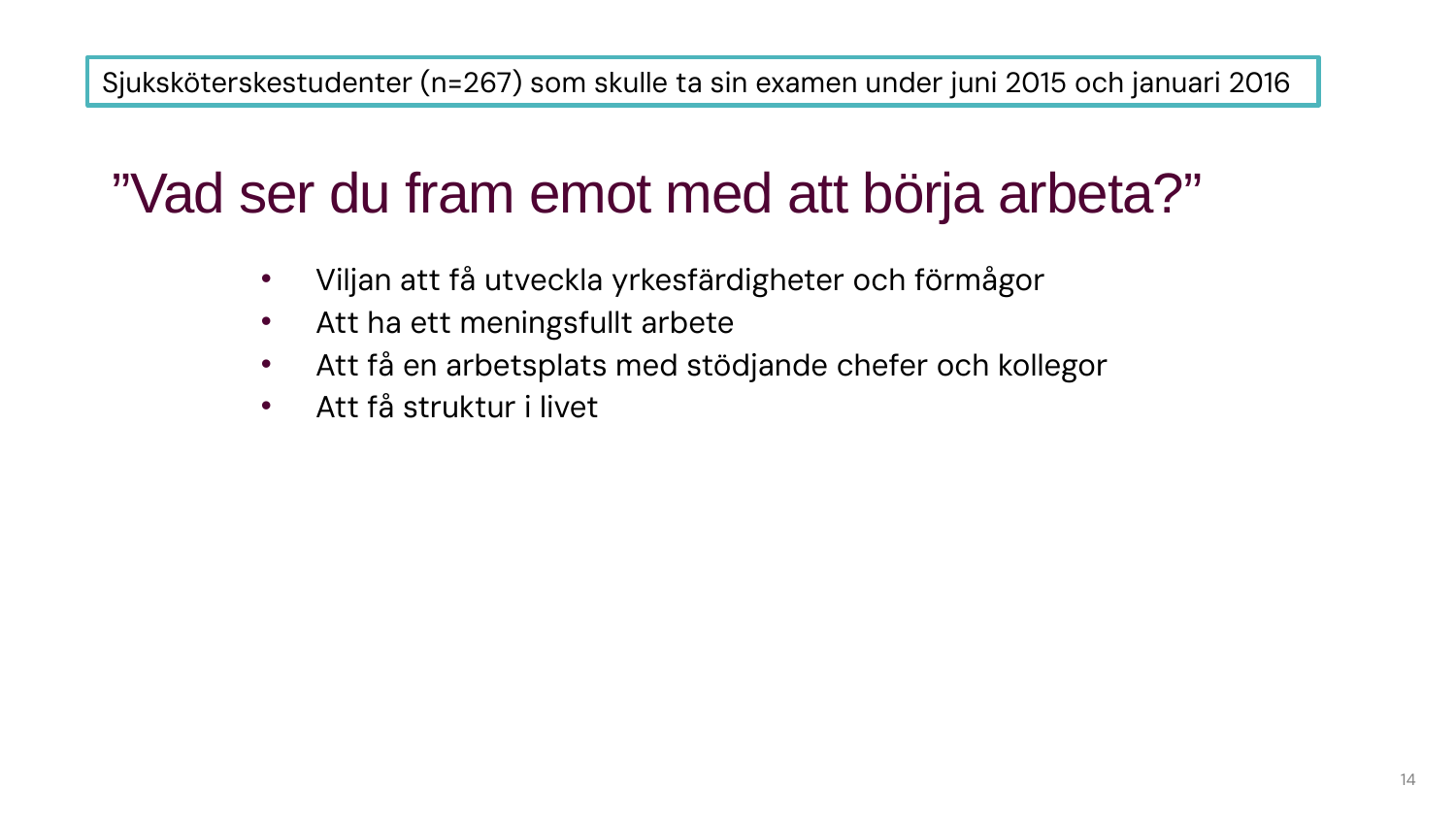

Sjuksköterskestudenter (n=267) som skulle ta sin examen under juni 2015 och januari 2016
# ”Vad ser du fram emot med att börja arbeta?”
Viljan att få utveckla yrkesfärdigheter och förmågor
Att ha ett meningsfullt arbete
Att få en arbetsplats med stödjande chefer och kollegor
Att få struktur i livet

14